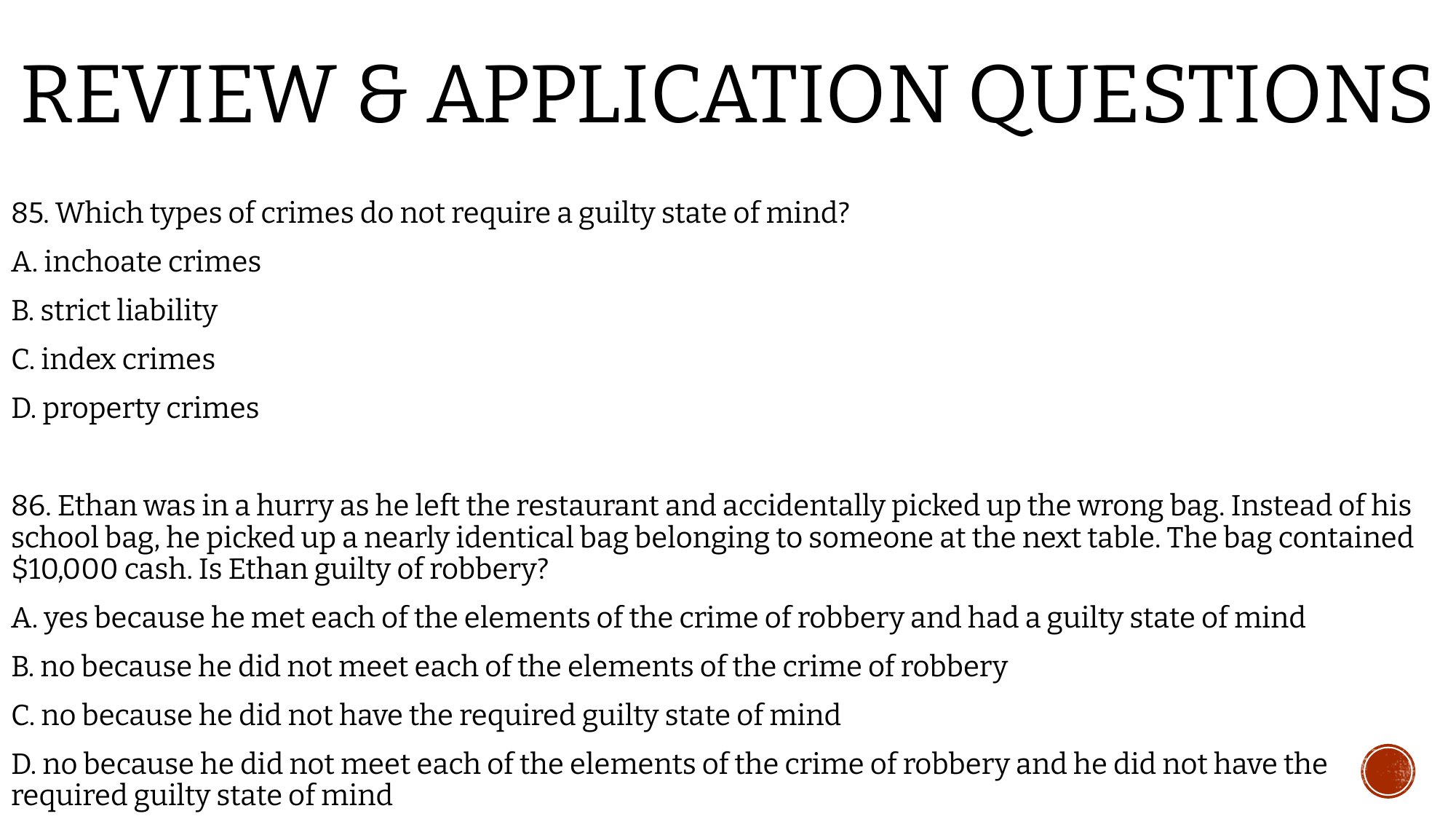

# Review & Application Questions
85. Which types of crimes do not require a guilty state of mind?
A. inchoate crimes
B. strict liability
C. index crimes
D. property crimes

86. Ethan was in a hurry as he left the restaurant and accidentally picked up the wrong bag. Instead of his school bag, he picked up a nearly identical bag belonging to someone at the next table. The bag contained $10,000 cash. Is Ethan guilty of robbery?
A. yes because he met each of the elements of the crime of robbery and had a guilty state of mind
B. no because he did not meet each of the elements of the crime of robbery
C. no because he did not have the required guilty state of mind
D. no because he did not meet each of the elements of the crime of robbery and he did not have the required guilty state of mind